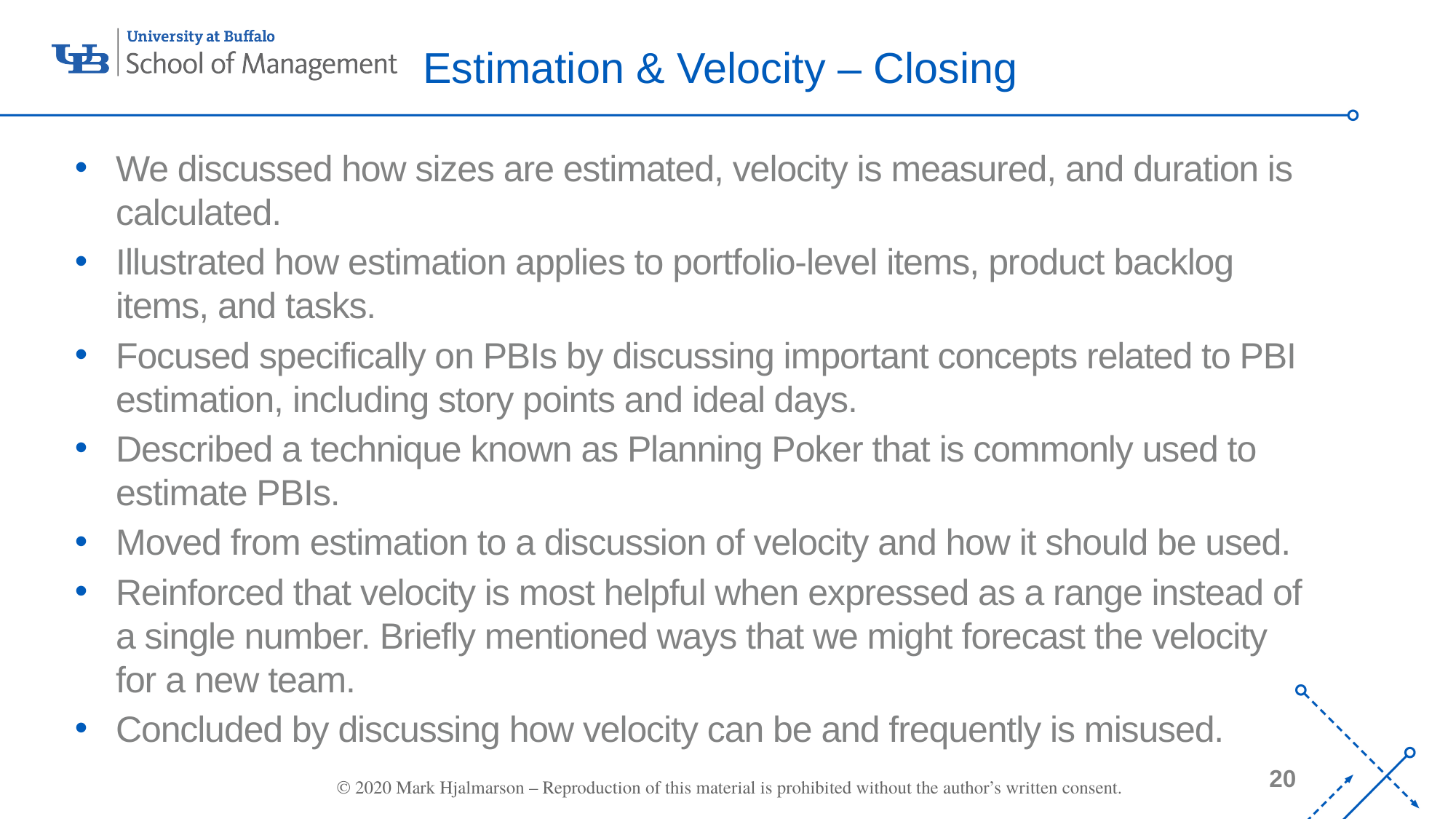

# Estimation & Velocity – Closing
We discussed how sizes are estimated, velocity is measured, and duration is calculated.
Illustrated how estimation applies to portfolio-level items, product backlog items, and tasks.
Focused specifically on PBIs by discussing important concepts related to PBI estimation, including story points and ideal days.
Described a technique known as Planning Poker that is commonly used to estimate PBIs.
Moved from estimation to a discussion of velocity and how it should be used.
Reinforced that velocity is most helpful when expressed as a range instead of a single number. Briefly mentioned ways that we might forecast the velocity for a new team.
Concluded by discussing how velocity can be and frequently is misused.